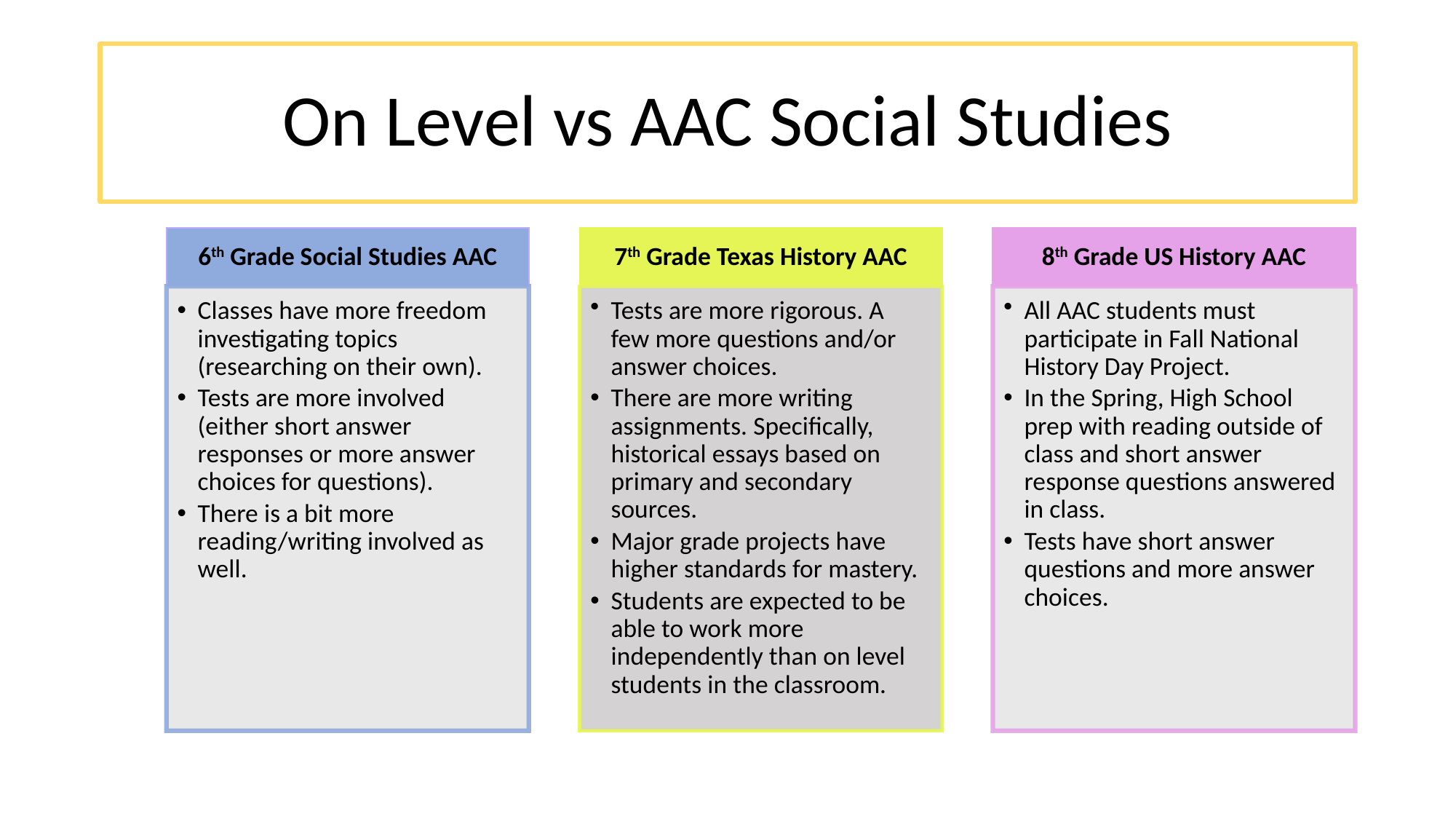

# On Level vs AAC Social Studies
6th Grade Social Studies AAC
7th Grade Texas History AAC
8th Grade US History AAC
Classes have more freedom investigating topics (researching on their own).
Tests are more involved (either short answer responses or more answer choices for questions).
There is a bit more reading/writing involved as well.
Tests are more rigorous. A few more questions and/or answer choices.
There are more writing assignments. Specifically, historical essays based on primary and secondary sources.
Major grade projects have higher standards for mastery.
Students are expected to be able to work more independently than on level students in the classroom.
All AAC students must participate in Fall National History Day Project.
In the Spring, High School prep with reading outside of class and short answer response questions answered in class.
Tests have short answer questions and more answer choices.